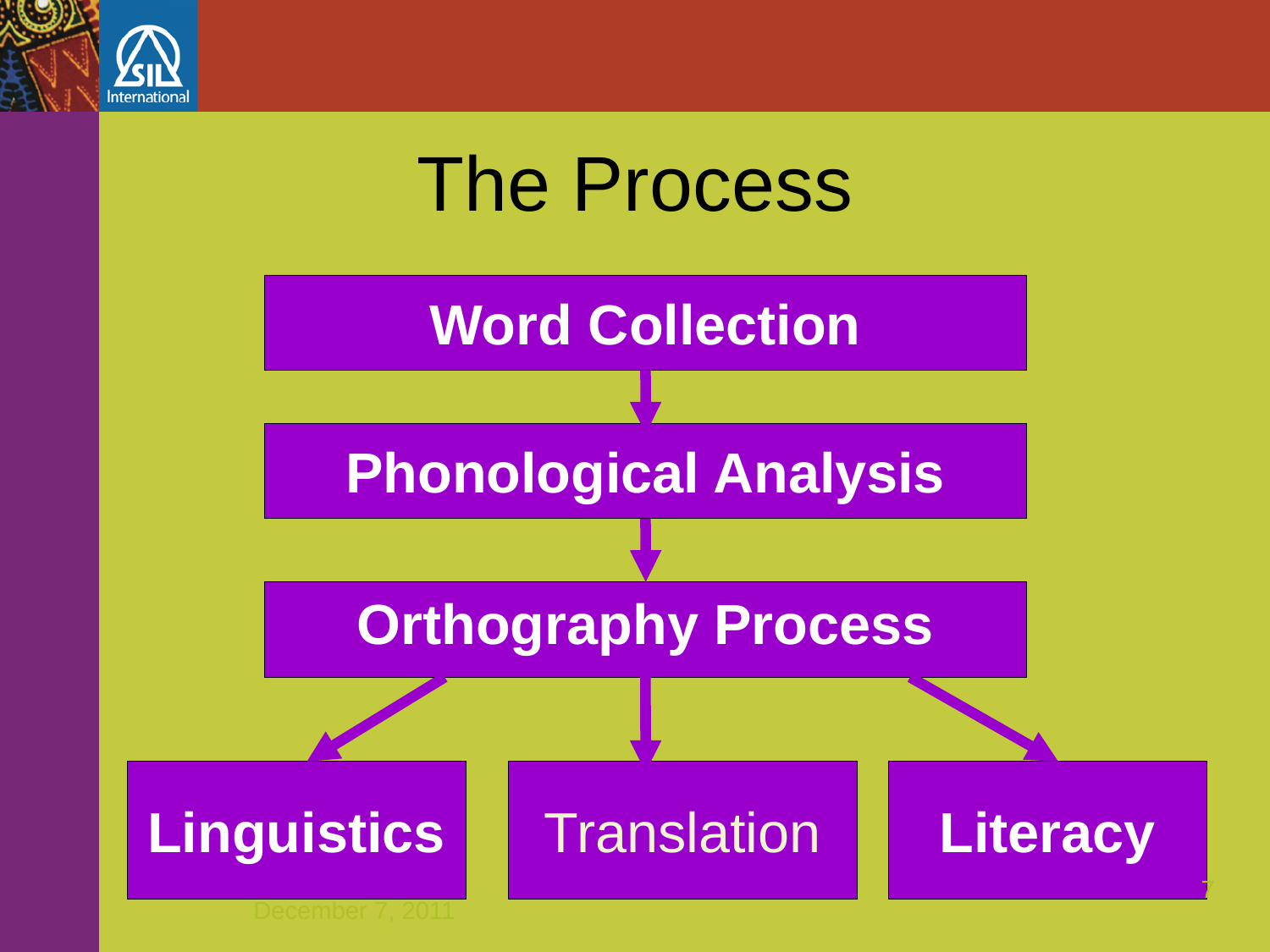

The Process
Word Collection

Phonological Analysis

Orthography Process

Linguistics
Translation
Literacy
7
December 7, 2011